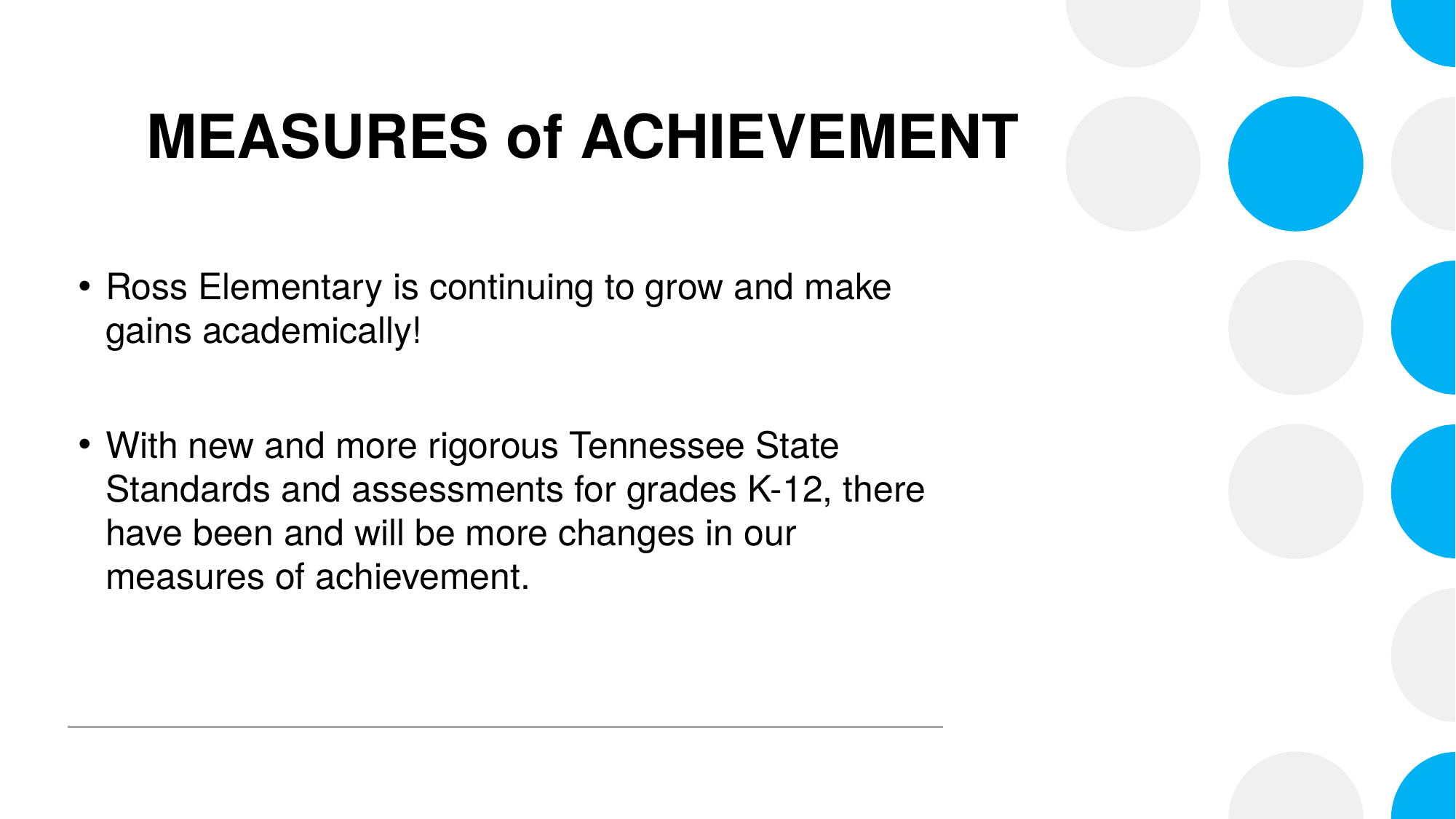

# MEASURES of ACHIEVEMENT
Ross Elementary is continuing to grow and make gains academically!

With new and more rigorous Tennessee State Standards and assessments for grades K-12, there have been and will be more changes in our measures of achievement.